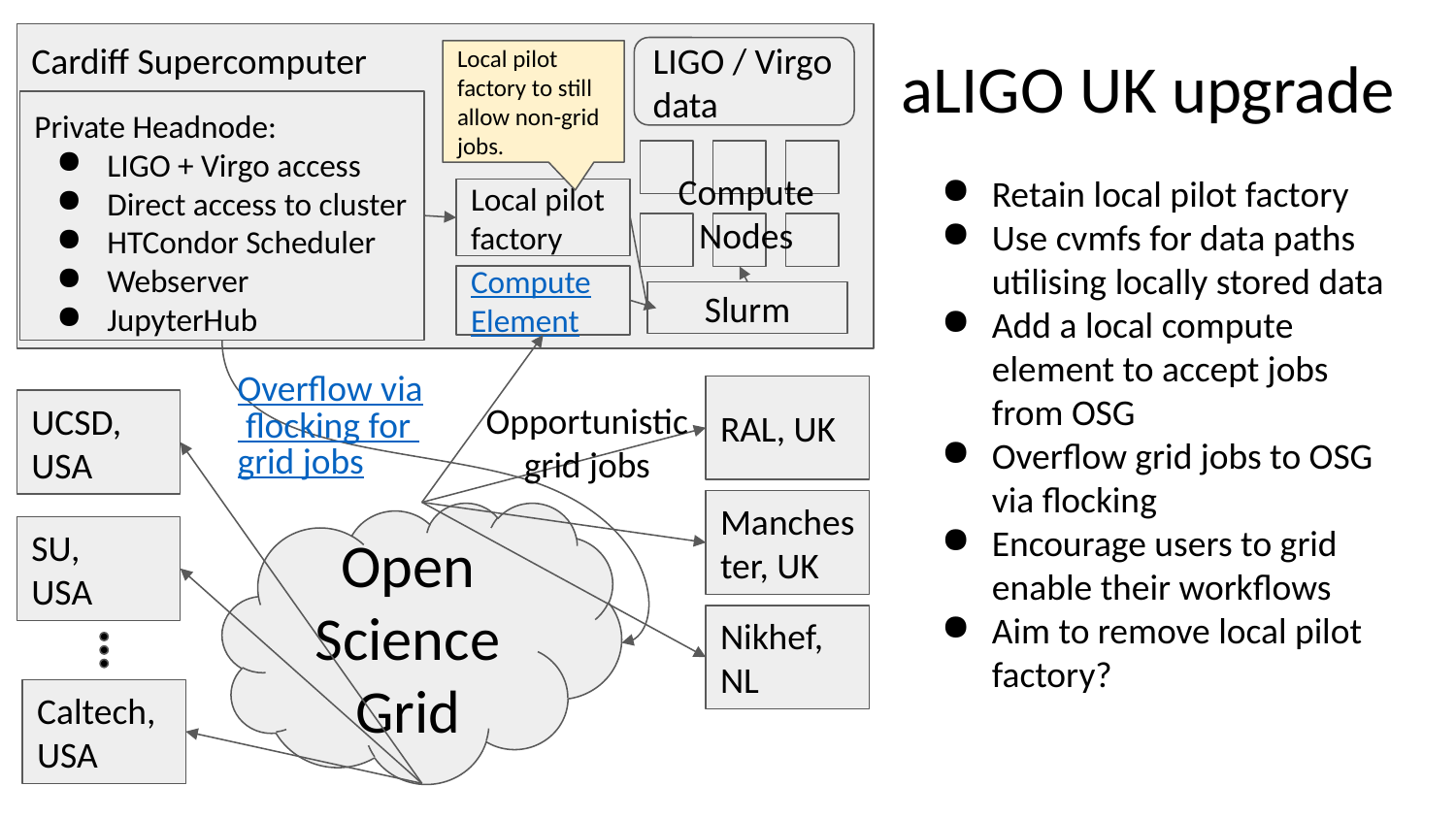

# aLIGO UK upgrade
Cardiff Supercomputer
LIGO / Virgo data
Local pilot factory to still allow non-grid jobs.
Private Headnode:
LIGO + Virgo access
Direct access to cluster
HTCondor Scheduler
Webserver
JupyterHub

Compute Nodes
Retain local pilot factory
Use cvmfs for data paths utilising locally stored data
Add a local compute element to accept jobs from OSG
Overflow grid jobs to OSG via flocking
Encourage users to grid enable their workflows
Aim to remove local pilot factory?
Local pilot factory
Compute
Element
Slurm
Overflow via flocking for grid jobs
RAL, UK
Opportunistic grid jobs
UCSD, USA
Manchester, UK
Open Science Grid
SU,
USA
Nikhef, NL

Caltech,
USA